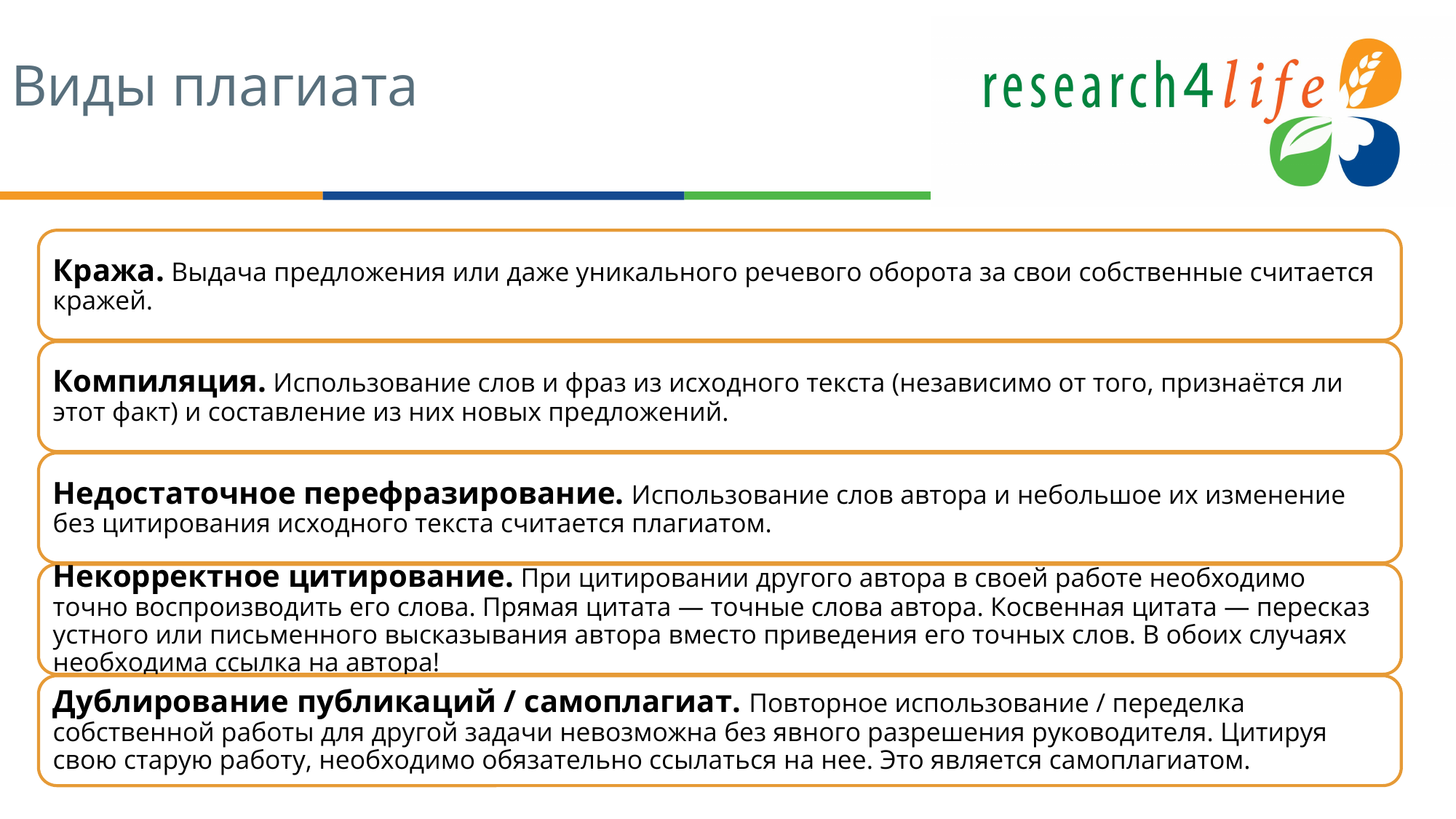

# Виды плагиата

Кража. Выдача предложения или даже уникального речевого оборота за свои собственные считается кражей.

Компиляция. Использование слов и фраз из исходного текста (независимо от того, признаётся ли этот факт) и составление из них новых предложений.

Недостаточное перефразирование. Использование слов автора и небольшое их изменение без цитирования исходного текста считается плагиатом.

Некорректное цитирование. При цитировании другого автора в своей работе необходимо точно воспроизводить его слова. Прямая цитата — точные слова автора. Косвенная цитата — пересказ устного или письменного высказывания автора вместо приведения его точных слов. В обоих случаях необходима ссылка на автора!

Дублирование публикаций / самоплагиат. Повторное использование / переделка собственной работы для другой задачи невозможна без явного разрешения руководителя. Цитируя свою старую работу, необходимо обязательно ссылаться на нее. Это является самоплагиатом.